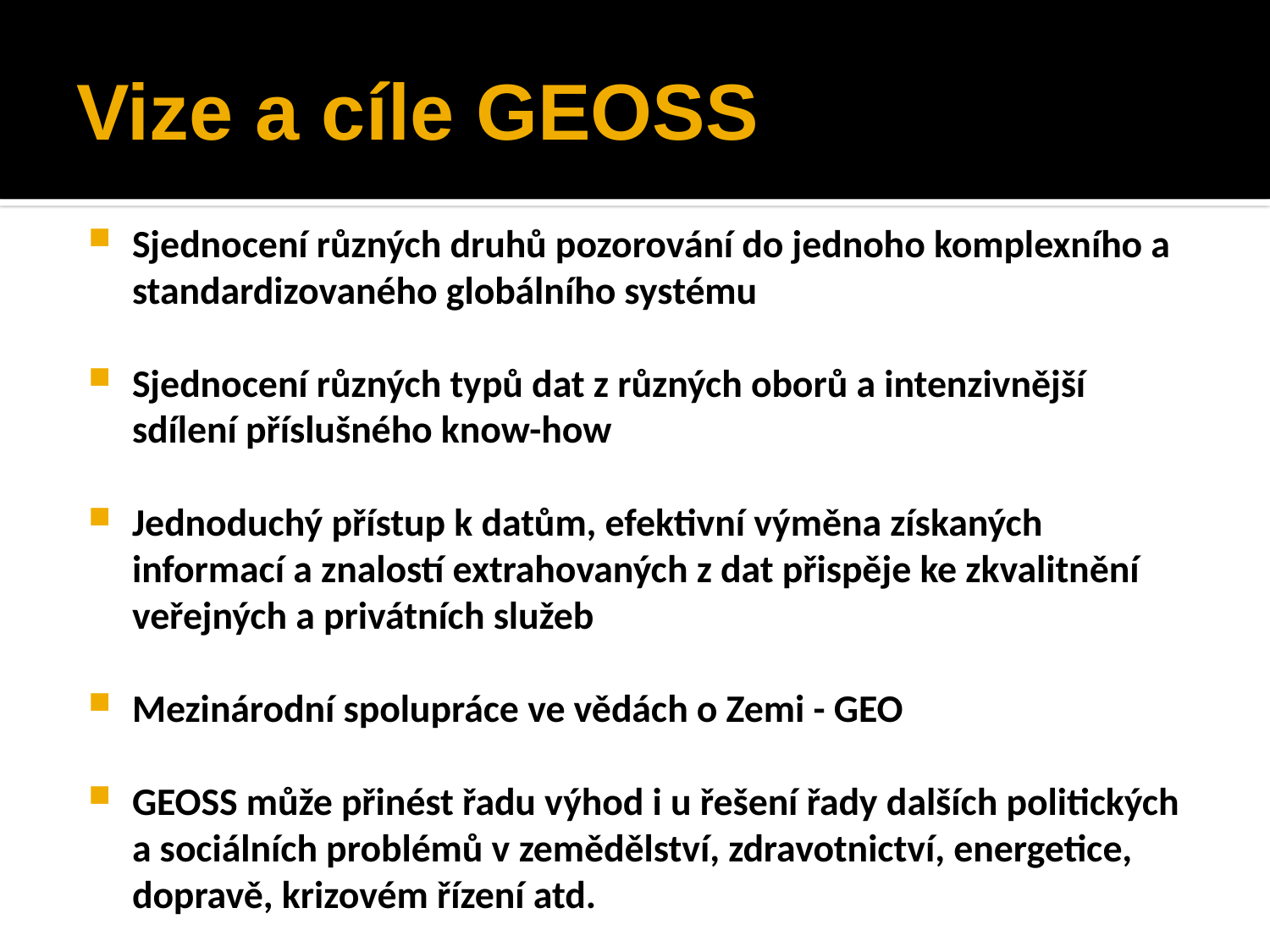

# Vize a cíle GEOSS
Sjednocení různých druhů pozorování do jednoho komplexního a standardizovaného globálního systému

Sjednocení různých typů dat z různých oborů a intenzivnější sdílení příslušného know-how

Jednoduchý přístup k datům, efektivní výměna získaných informací a znalostí extrahovaných z dat přispěje ke zkvalitnění veřejných a privátních služeb

Mezinárodní spolupráce ve vědách o Zemi - GEO

GEOSS může přinést řadu výhod i u řešení řady dalších politických a sociálních problémů v zemědělství, zdravotnictví, energetice, dopravě, krizovém řízení atd.